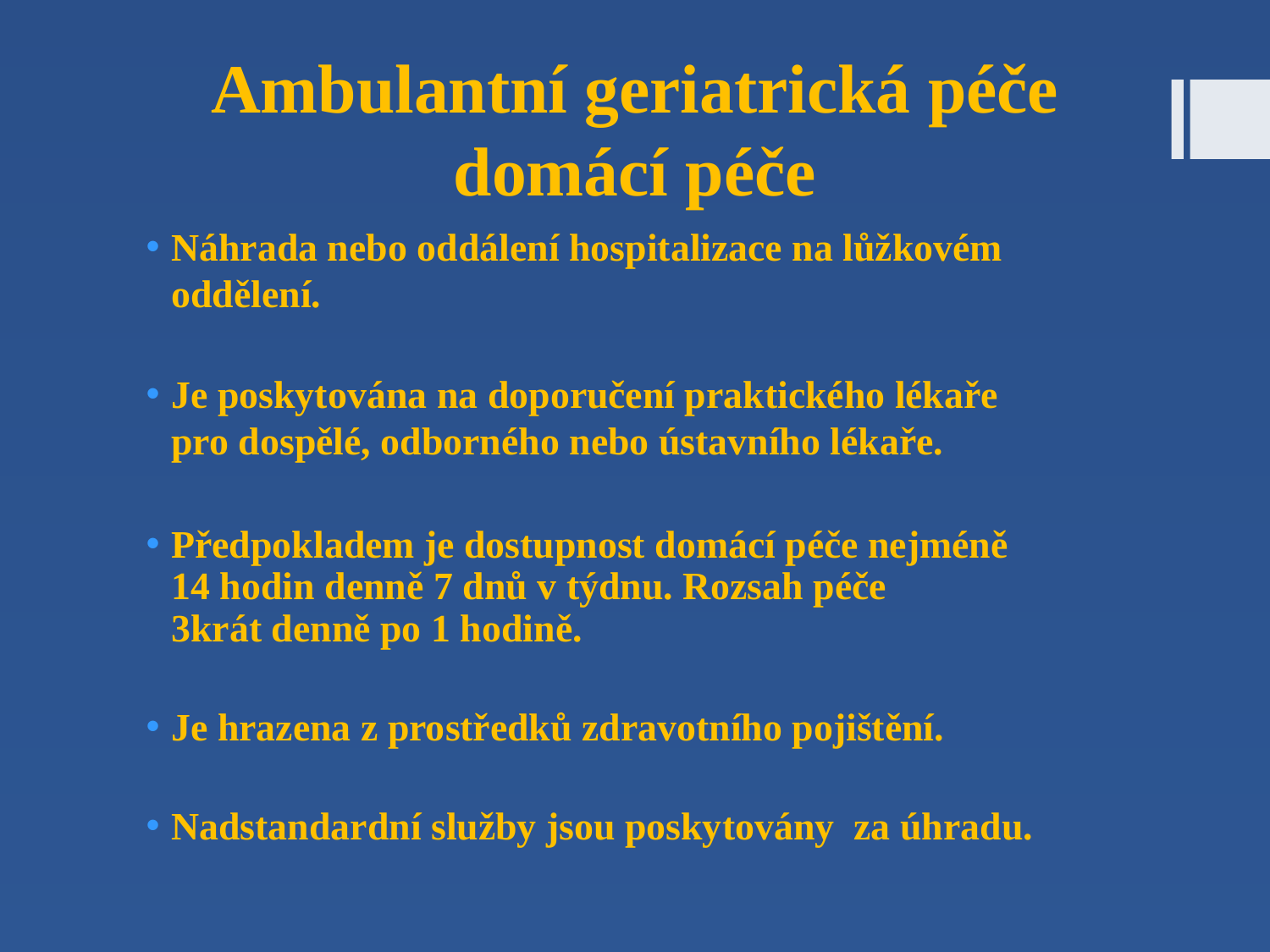

# Ambulantní geriatrická péče domácí péče
Náhrada nebo oddálení hospitalizace na lůžkovém oddělení.
Je poskytována na doporučení praktického lékaře
pro dospělé, odborného nebo ústavního lékaře.

Předpokladem je dostupnost domácí péče nejméně
14 hodin denně 7 dnů v týdnu. Rozsah péče
3krát denně po 1 hodině.

Je hrazena z prostředků zdravotního pojištění.

Nadstandardní služby jsou poskytovány  za úhradu.